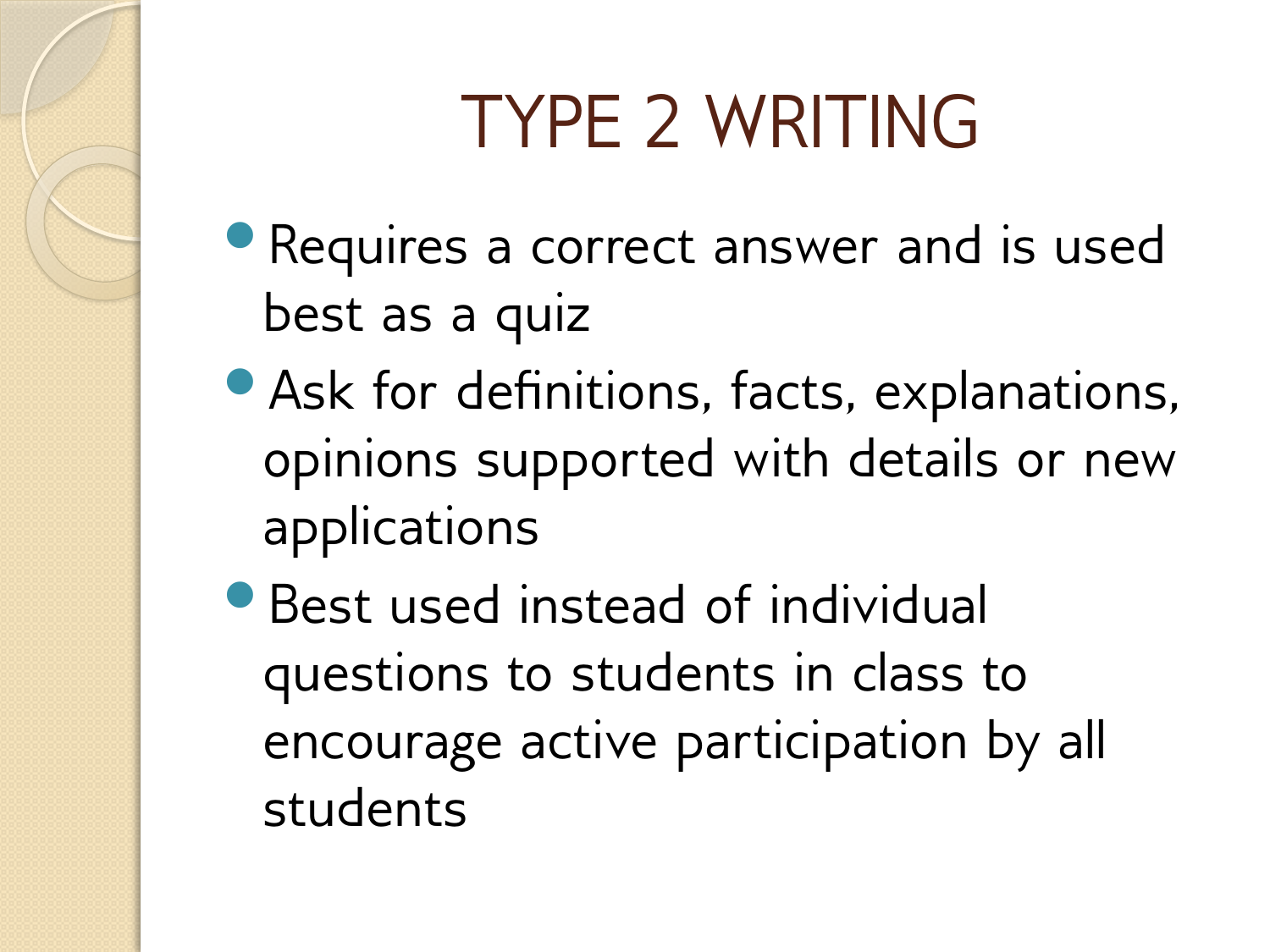

# TYPE 2 WRITING
Requires a correct answer and is used best as a quiz
Ask for definitions, facts, explanations, opinions supported with details or new applications
Best used instead of individual questions to students in class to encourage active participation by all students